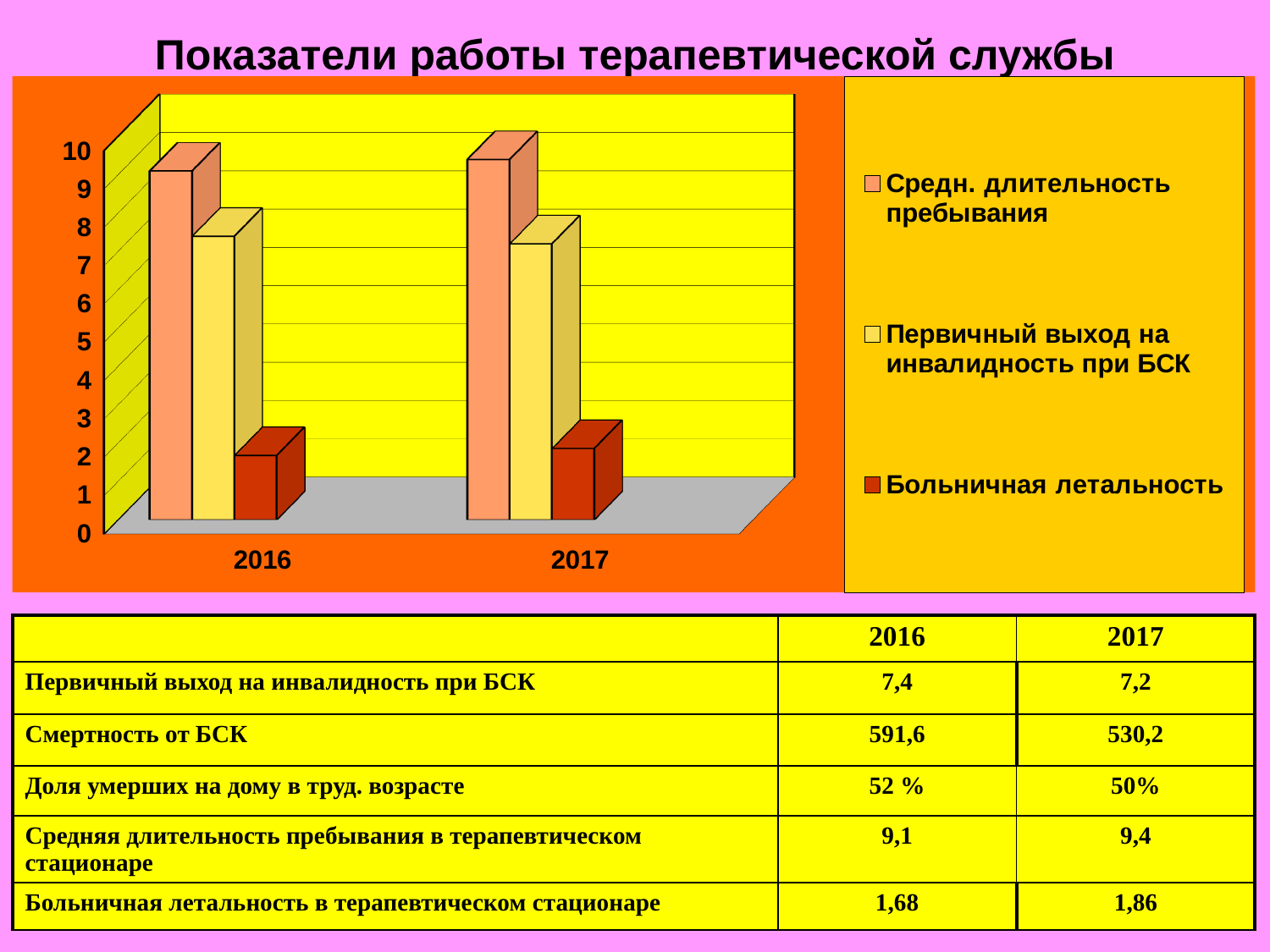

# Показатели работы терапевтической службы

[unsupported chart]

|  | 2016 | 2017 |
| --- | --- | --- |
| Первичный выход на инвалидность при БСК | 7,4 | 7,2 |
| Смертность от БСК | 591,6 | 530,2 |
| Доля умерших на дому в труд. возрасте | 52 % | 50% |
| Средняя длительность пребывания в терапевтическом стационаре | 9,1 | 9,4 |
| Больничная летальность в терапевтическом стационаре | 1,68 | 1,86 |